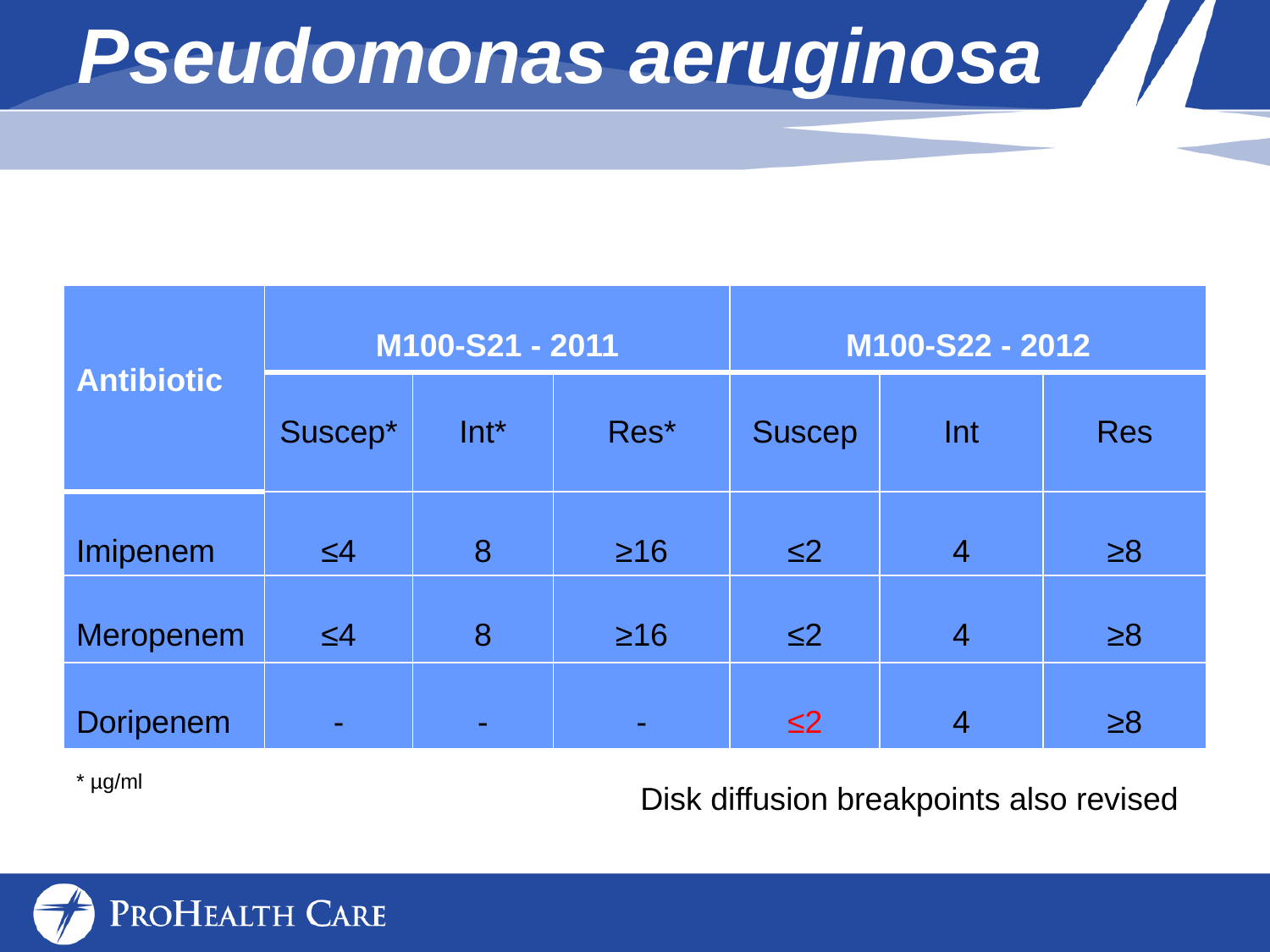

Pseudomonas aeruginosa
| Antibiotic | M100-S21 - 2011 |  |  | M100-S22 - 2012 |  |  |
| --- | --- | --- | --- | --- | --- | --- |
|  | Suscep\* | Int\* | Res\* | Suscep | Int | Res |
| Imipenem | ≤4 | 8 | ≥16 | ≤2 | 4 | ≥8 |
| Meropenem | ≤4 | 8 | ≥16 | ≤2 | 4 | ≥8 |
| Doripenem | - | - | - | ≤2 | 4 | ≥8 |
* µg/ml
Disk diffusion breakpoints also revised